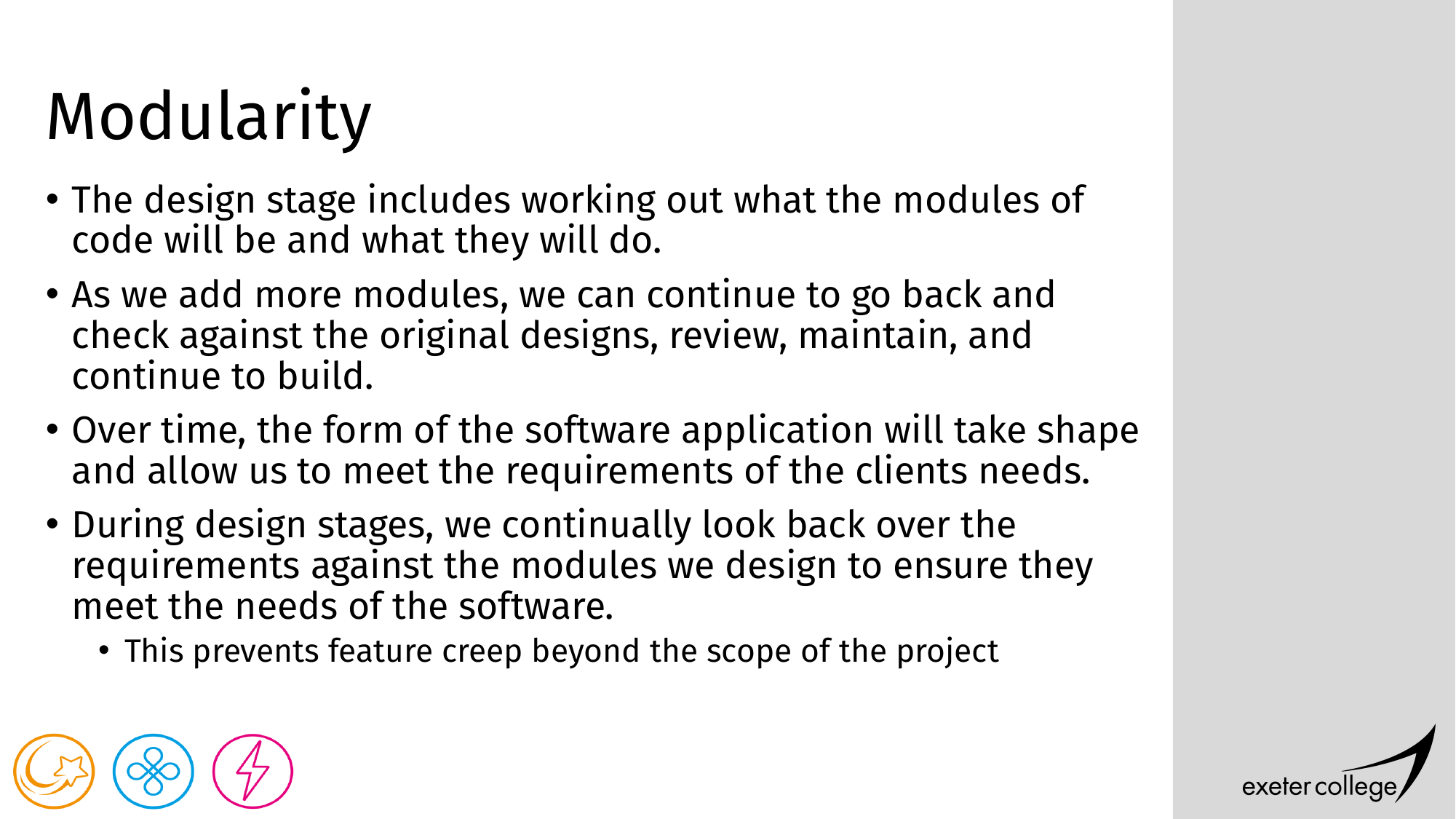

# Modularity
The design stage includes working out what the modules of code will be and what they will do.
As we add more modules, we can continue to go back and check against the original designs, review, maintain, and continue to build.
Over time, the form of the software application will take shape and allow us to meet the requirements of the clients needs.
During design stages, we continually look back over the requirements against the modules we design to ensure they meet the needs of the software.
This prevents feature creep beyond the scope of the project